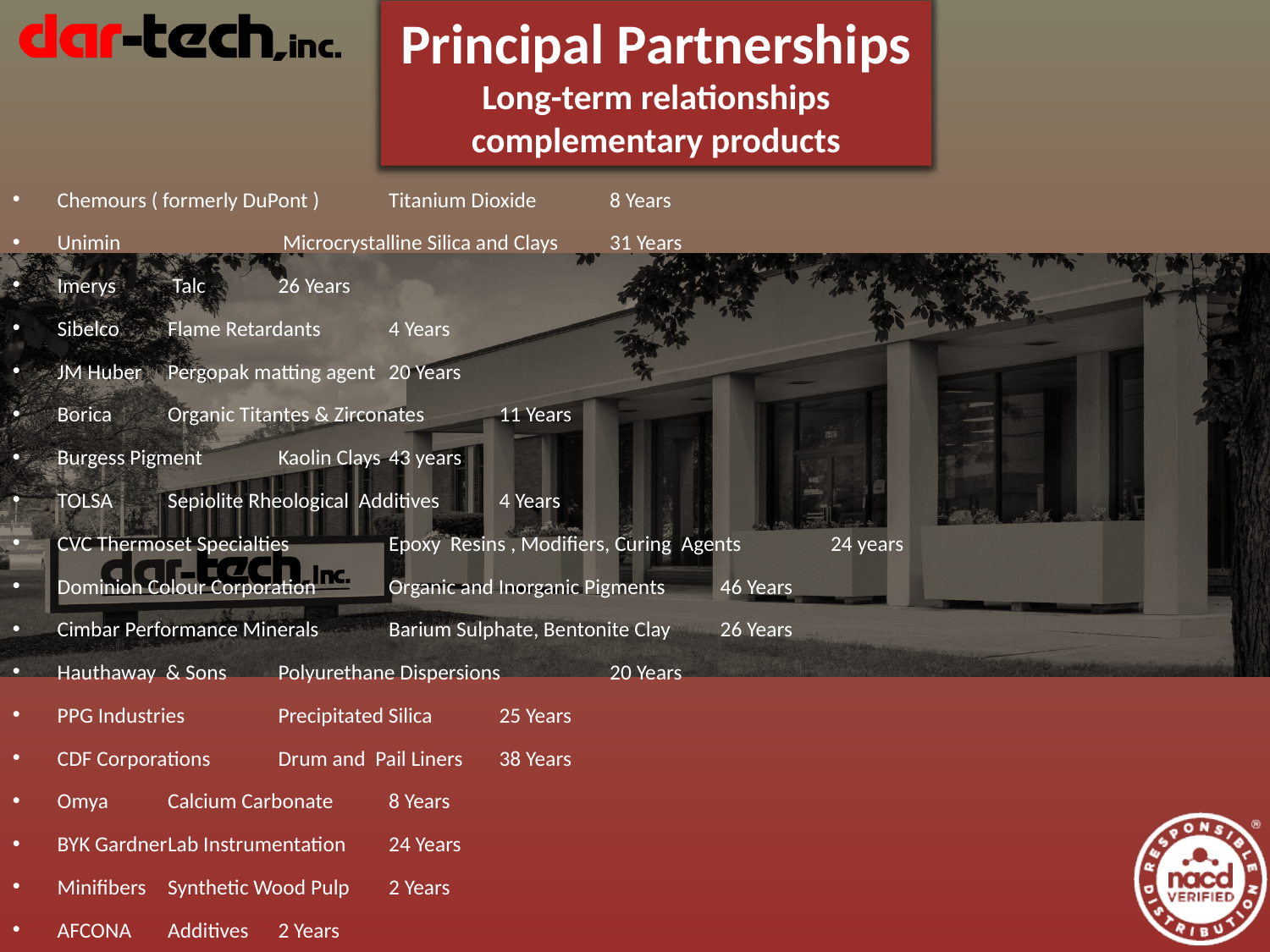

Principal Partnerships
Long-term relationships complementary products
Chemours ( formerly DuPont )		Titanium Dioxide			8 Years
Unimin	 			 Microcrystalline Silica and Clays 		31 Years
Imerys 				 Talc				26 Years
Sibelco				Flame Retardants			4 Years
JM Huber			Pergopak matting agent			20 Years
Borica				Organic Titantes & Zirconates		11 Years
Burgess Pigment			Kaolin Clays				43 years
TOLSA				Sepiolite Rheological  Additives		4 Years
CVC Thermoset Specialties		Epoxy  Resins , Modifiers, Curing  Agents		24 years
Dominion Colour Corporation		Organic and Inorganic Pigments		46 Years
Cimbar Performance Minerals		Barium Sulphate, Bentonite Clay		26 Years
Hauthaway  & Sons			Polyurethane Dispersions			20 Years
PPG Industries			Precipitated Silica			25 Years
CDF Corporations			Drum and  Pail Liners			38 Years
Omya				Calcium Carbonate			8 Years
BYK Gardner			Lab Instrumentation			24 Years
Minifibers			Synthetic Wood Pulp			2 Years
AFCONA				Additives				2 Years
PCC 				Polyols, Flame Retardants, Surfactants 		1 Year